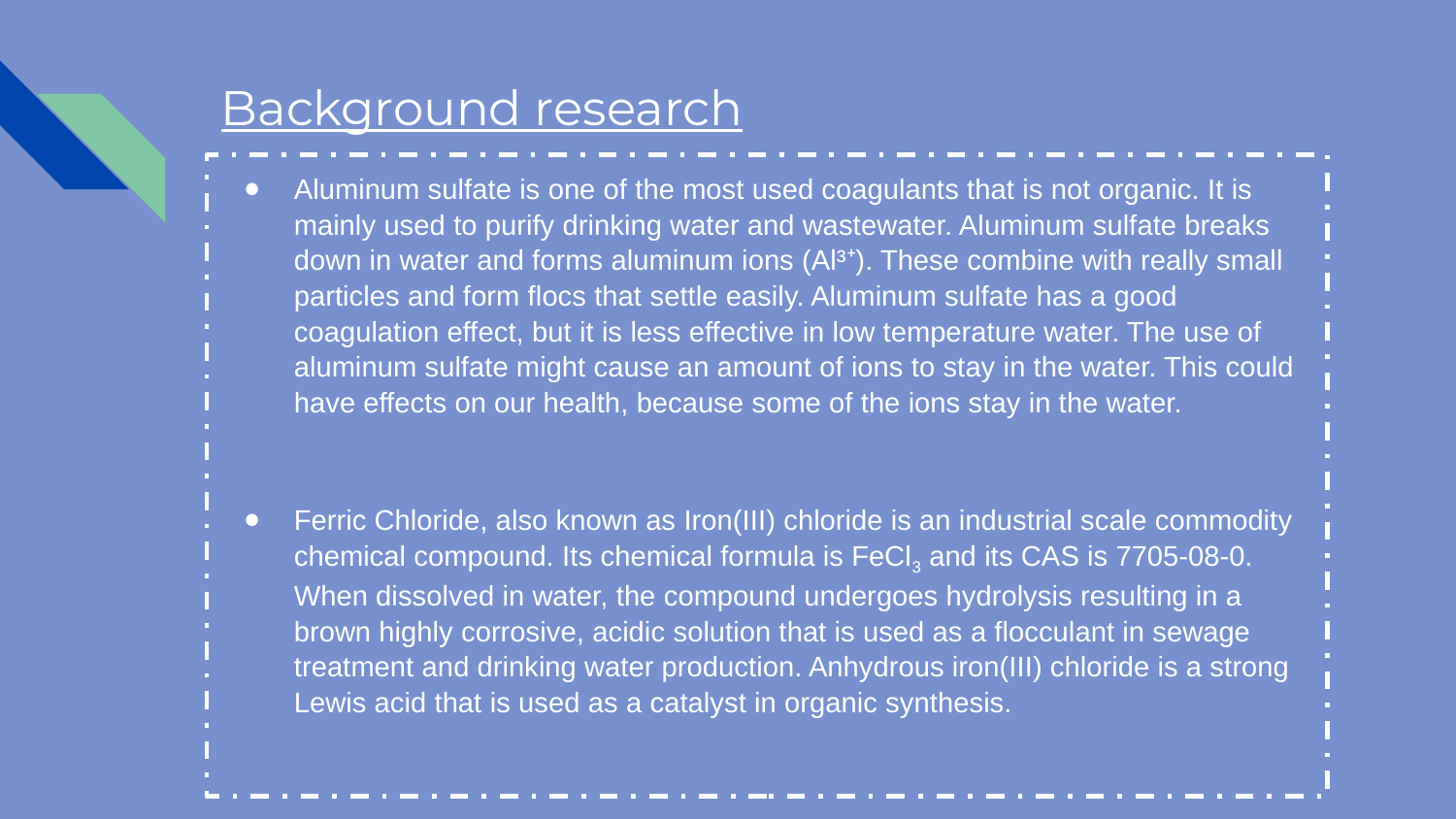

# Background research
Aluminum sulfate is one of the most used coagulants that is not organic. It is mainly used to purify drinking water and wastewater. Aluminum sulfate breaks down in water and forms aluminum ions (Al³⁺). These combine with really small particles and form flocs that settle easily. Aluminum sulfate has a good coagulation effect, but it is less effective in low temperature water. The use of aluminum sulfate might cause an amount of ions to stay in the water. This could have effects on our health, because some of the ions stay in the water.

Ferric Chloride, also known as Iron(III) chloride is an industrial scale commodity chemical compound. Its chemical formula is FeCl3 and its CAS is 7705-08-0. When dissolved in water, the compound undergoes hydrolysis resulting in a brown highly corrosive, acidic solution that is used as a flocculant in sewage treatment and drinking water production. Anhydrous iron(III) chloride is a strong Lewis acid that is used as a catalyst in organic synthesis.